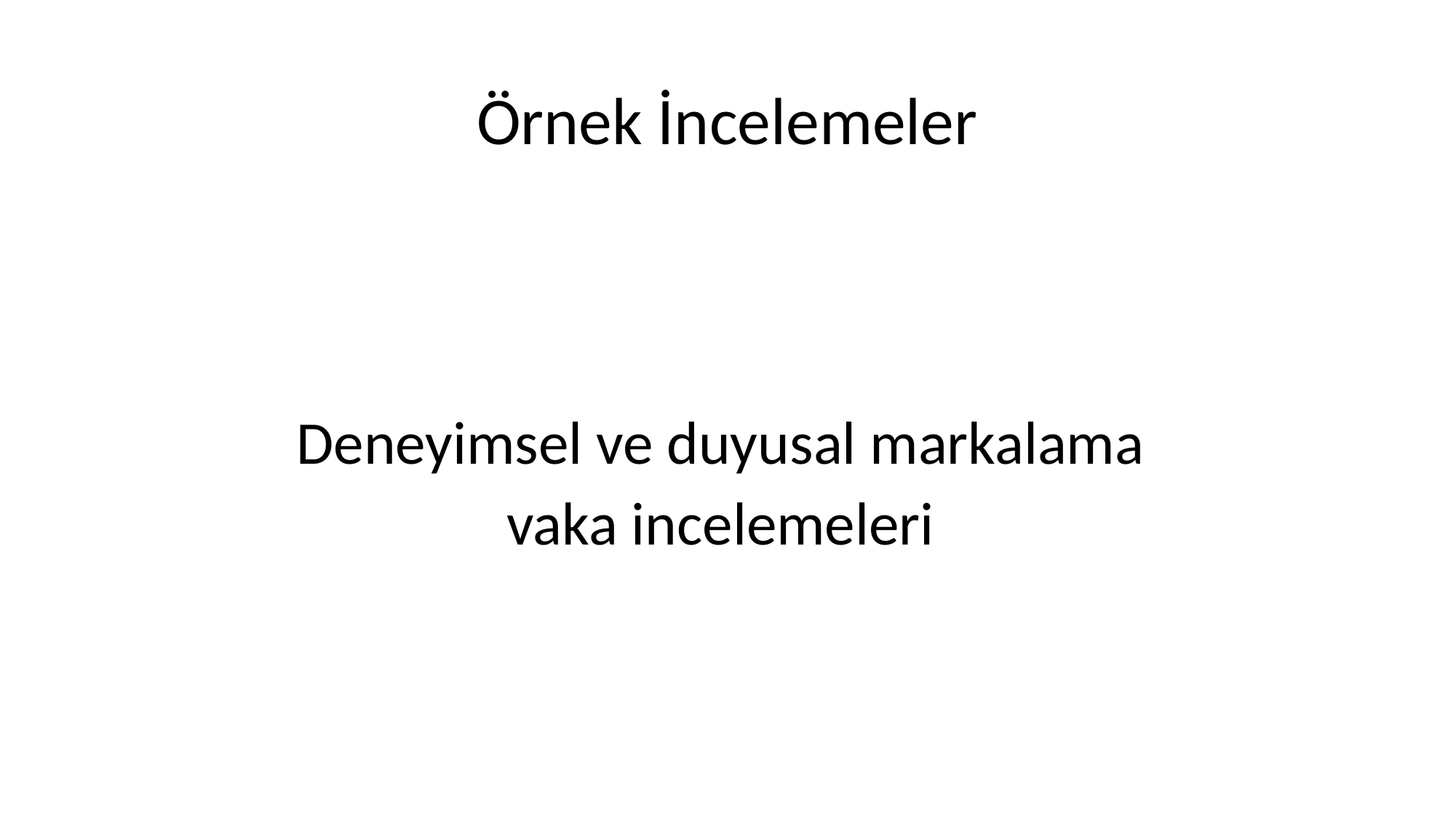

# Örnek İncelemeler

Deneyimsel ve duyusal markalama
vaka incelemeleri